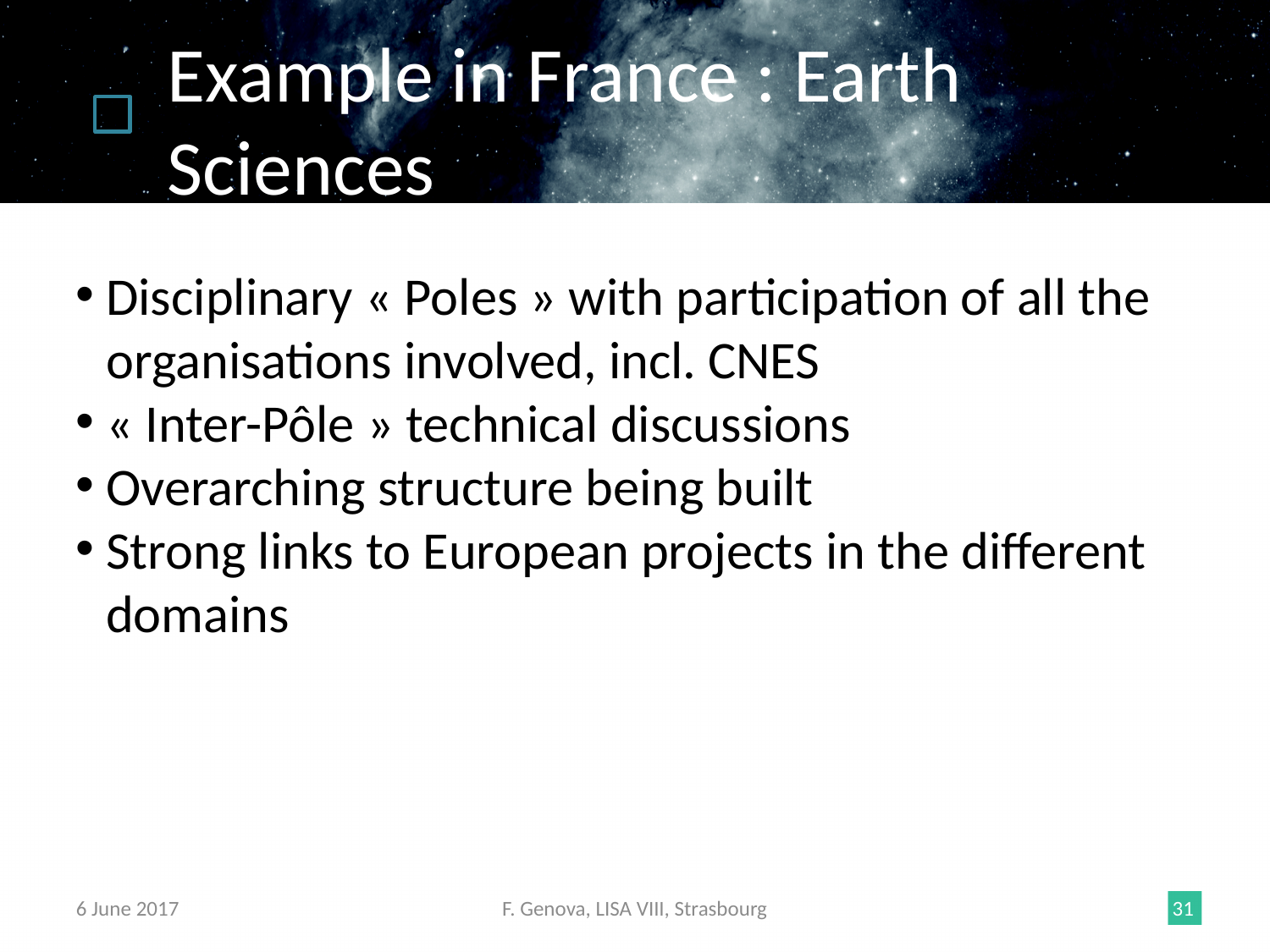

Example in France : Earth Sciences
Disciplinary « Poles » with participation of all the organisations involved, incl. CNES
« Inter-Pôle » technical discussions
Overarching structure being built
Strong links to European projects in the different domains

6 June 2017
F. Genova, LISA VIII, Strasbourg
31